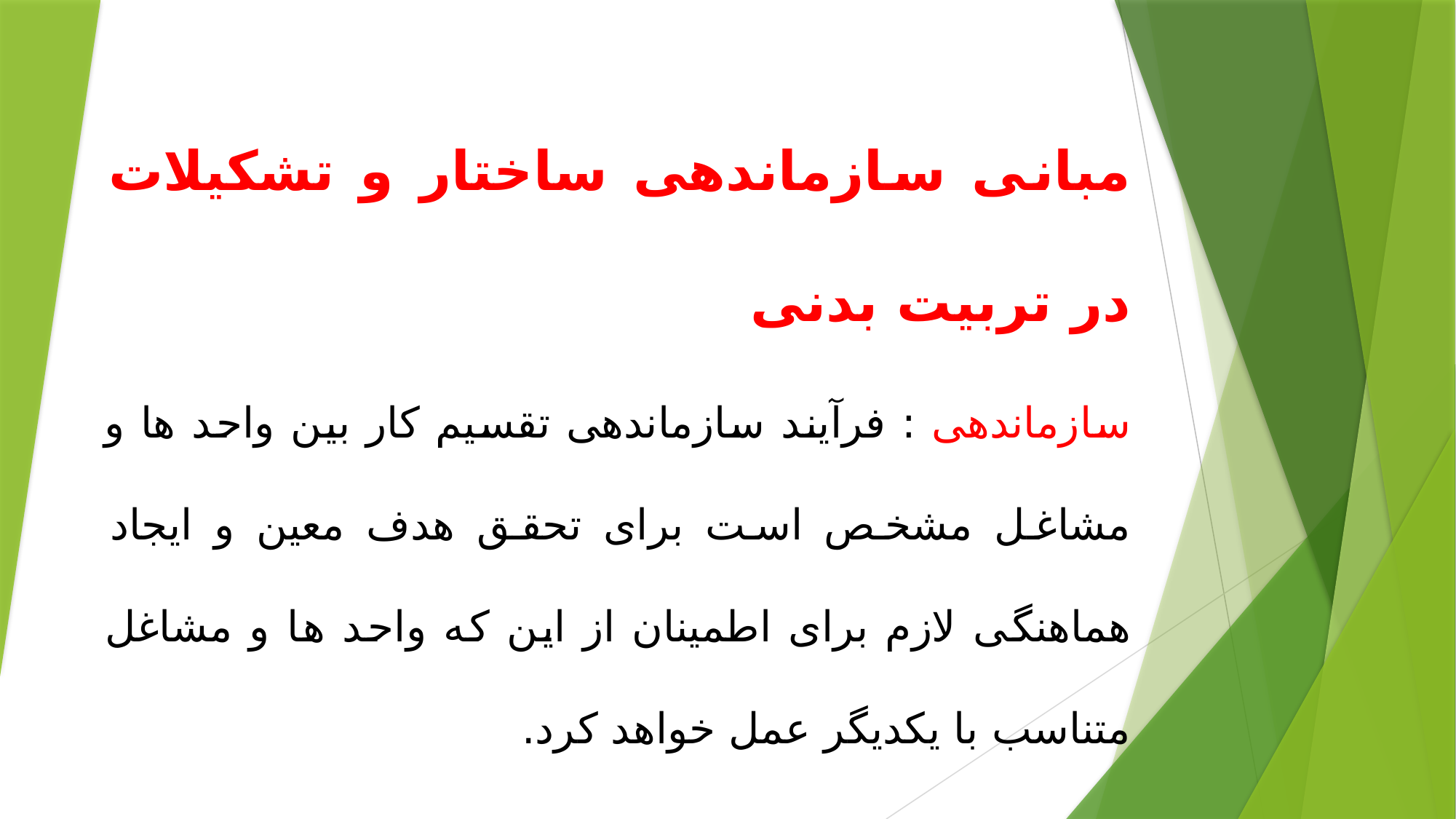

مبانی سازماندهی ساختار و تشکیلات در تربیت بدنی
سازماندهی : فرآیند سازماندهی تقسیم کار بین واحد ها و مشاغل مشخص است برای تحقق هدف معین و ایجاد هماهنگی لازم برای اطمینان از این که واحد ها و مشاغل متناسب با یکدیگر عمل خواهد کرد.
تقسیم وظایف : فرایند ایجاد و کنترل میزان تخصص در سازمان را تقسیم وظایف گویند که همان سازماندهی است.